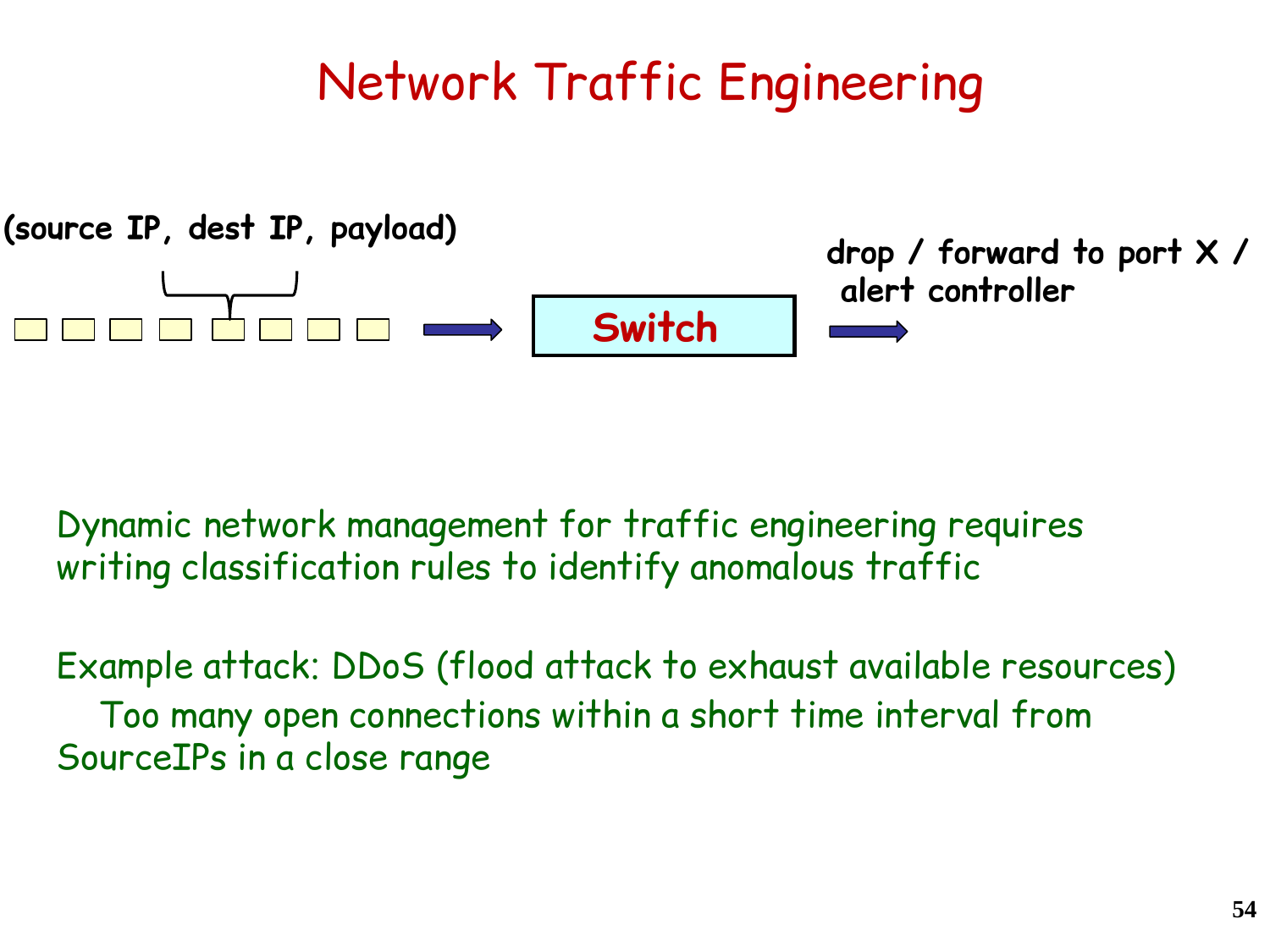

# Network Traffic Engineering
(source IP, dest IP, payload)
drop / forward to port X /
 alert controller

Switch

Dynamic network management for traffic engineering requires writing classification rules to identify anomalous traffic

Example attack: DDoS (flood attack to exhaust available resources)
    Too many open connections within a short time interval from 	SourceIPs in a close range

54